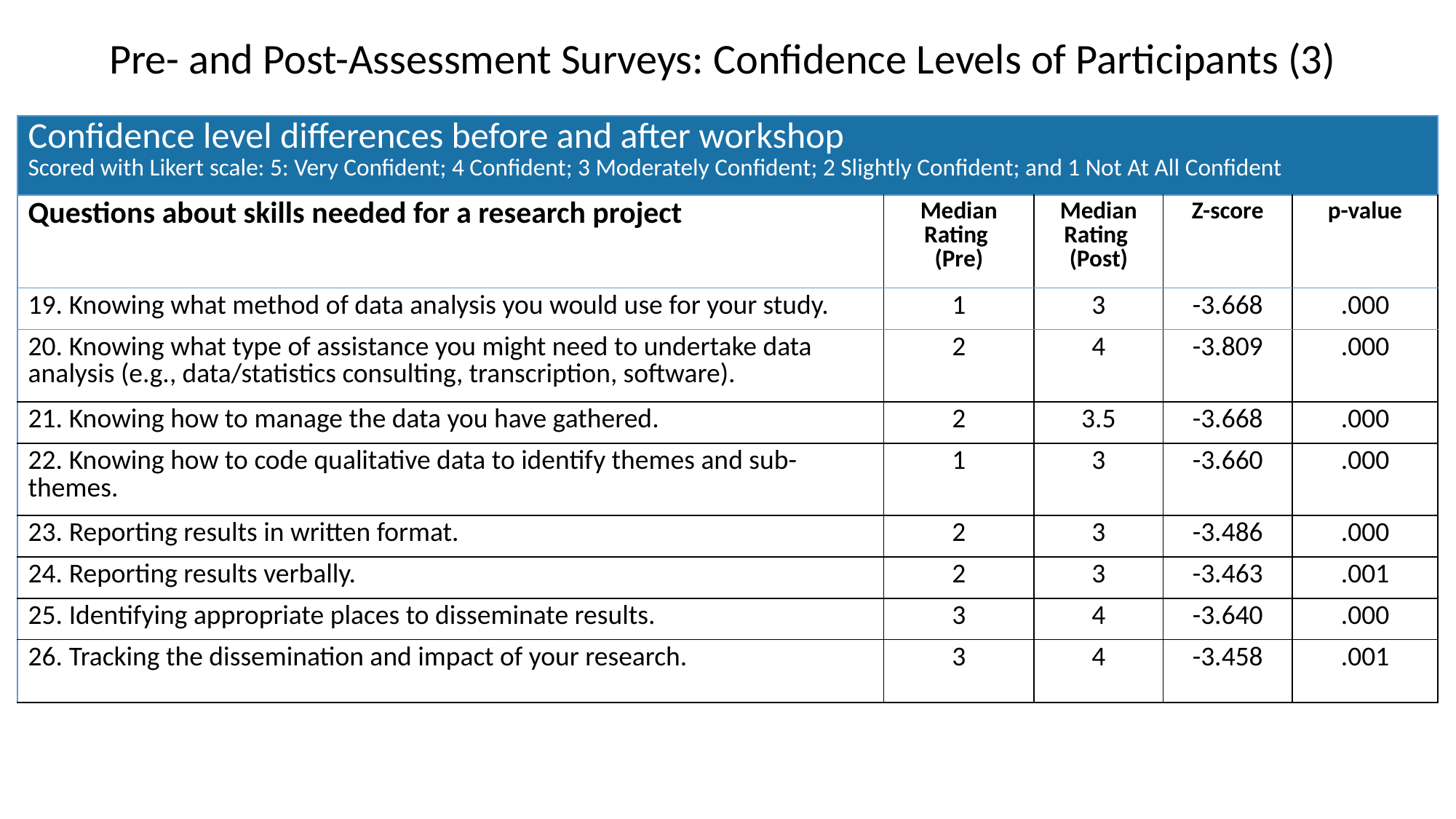

Pre- and Post-Assessment Surveys: Confidence Levels of Participants (3)
| Confidence level differences before and after workshop Scored with Likert scale: 5: Very Confident; 4 Confident; 3 Moderately Confident; 2 Slightly Confident; and 1 Not At All Confident |  |  |  |  |
| --- | --- | --- | --- | --- |
| Questions about skills needed for a research project | Median Rating (Pre) | Median Rating (Post) | Z-score | p-value |
| 19. Knowing what method of data analysis you would use for your study. | 1 | 3 | -3.668 | .000 |
| 20. Knowing what type of assistance you might need to undertake data analysis (e.g., data/statistics consulting, transcription, software). | 2 | 4 | -3.809 | .000 |
| 21. Knowing how to manage the data you have gathered. | 2 | 3.5 | -3.668 | .000 |
| 22. Knowing how to code qualitative data to identify themes and sub-themes. | 1 | 3 | -3.660 | .000 |
| 23. Reporting results in written format. | 2 | 3 | -3.486 | .000 |
| 24. Reporting results verbally. | 2 | 3 | -3.463 | .001 |
| 25. Identifying appropriate places to disseminate results. | 3 | 4 | -3.640 | .000 |
| 26. Tracking the dissemination and impact of your research. | 3 | 4 | -3.458 | .001 |